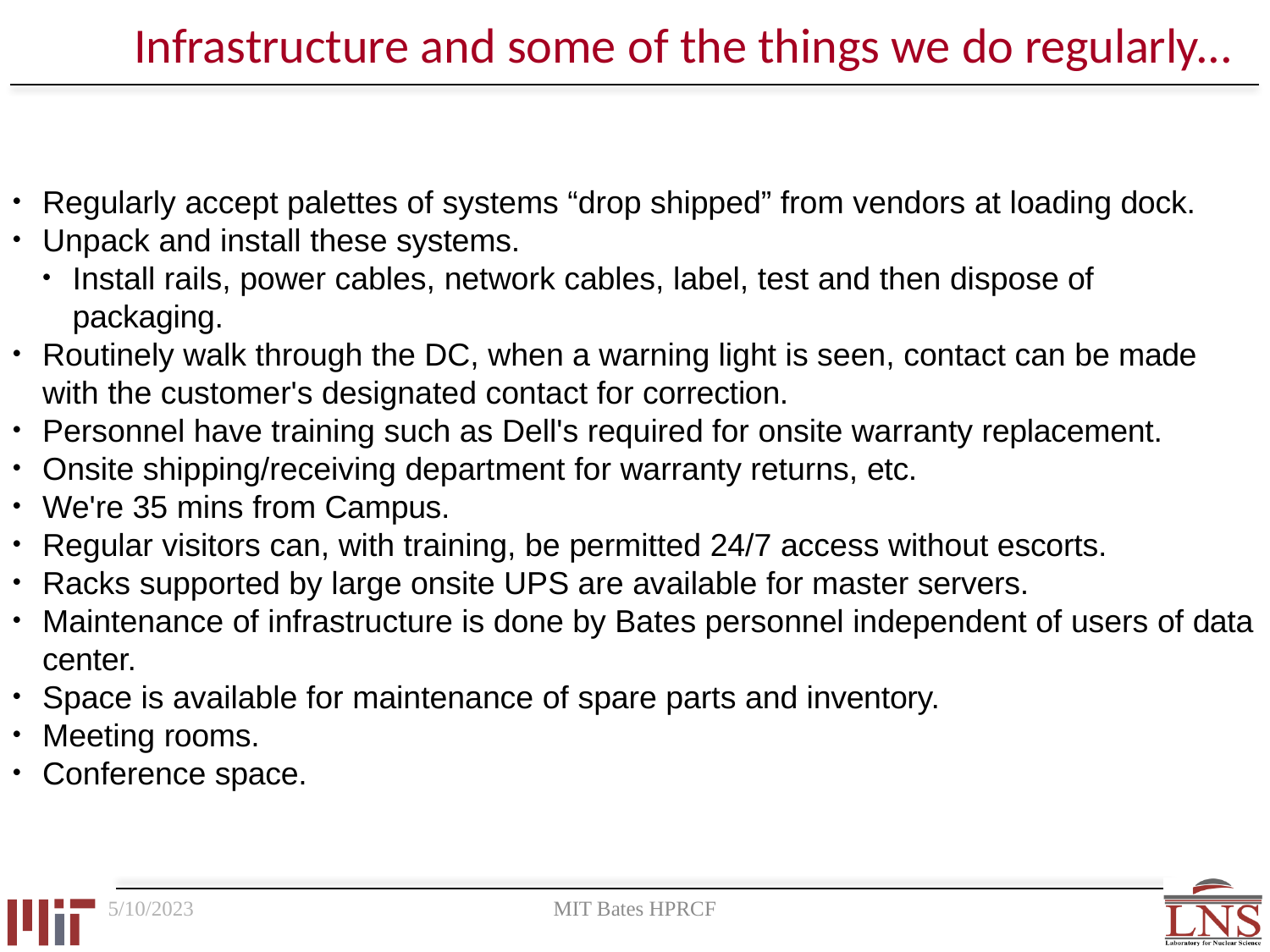

# Infrastructure and some of the things we do regularly...
Regularly accept palettes of systems “drop shipped” from vendors at loading dock. Unpack and install these systems.
●
●
Install rails, power cables, network cables, label, test and then dispose of packaging.
Routinely walk through the DC, when a warning light is seen, contact can be made with the customer's designated contact for correction.
Personnel have training such as Dell's required for onsite warranty replacement. Onsite shipping/receiving department for warranty returns, etc.
We're 35 mins from Campus.
Regular visitors can, with training, be permitted 24/7 access without escorts. Racks supported by large onsite UPS are available for master servers.
Maintenance of infrastructure is done by Bates personnel independent of users of data center.
Space is available for maintenance of spare parts and inventory. Meeting rooms.
Conference space.
●
●
●
●
●
●
●
●
●
●
●
5/10/2023
MIT Bates HPRCF